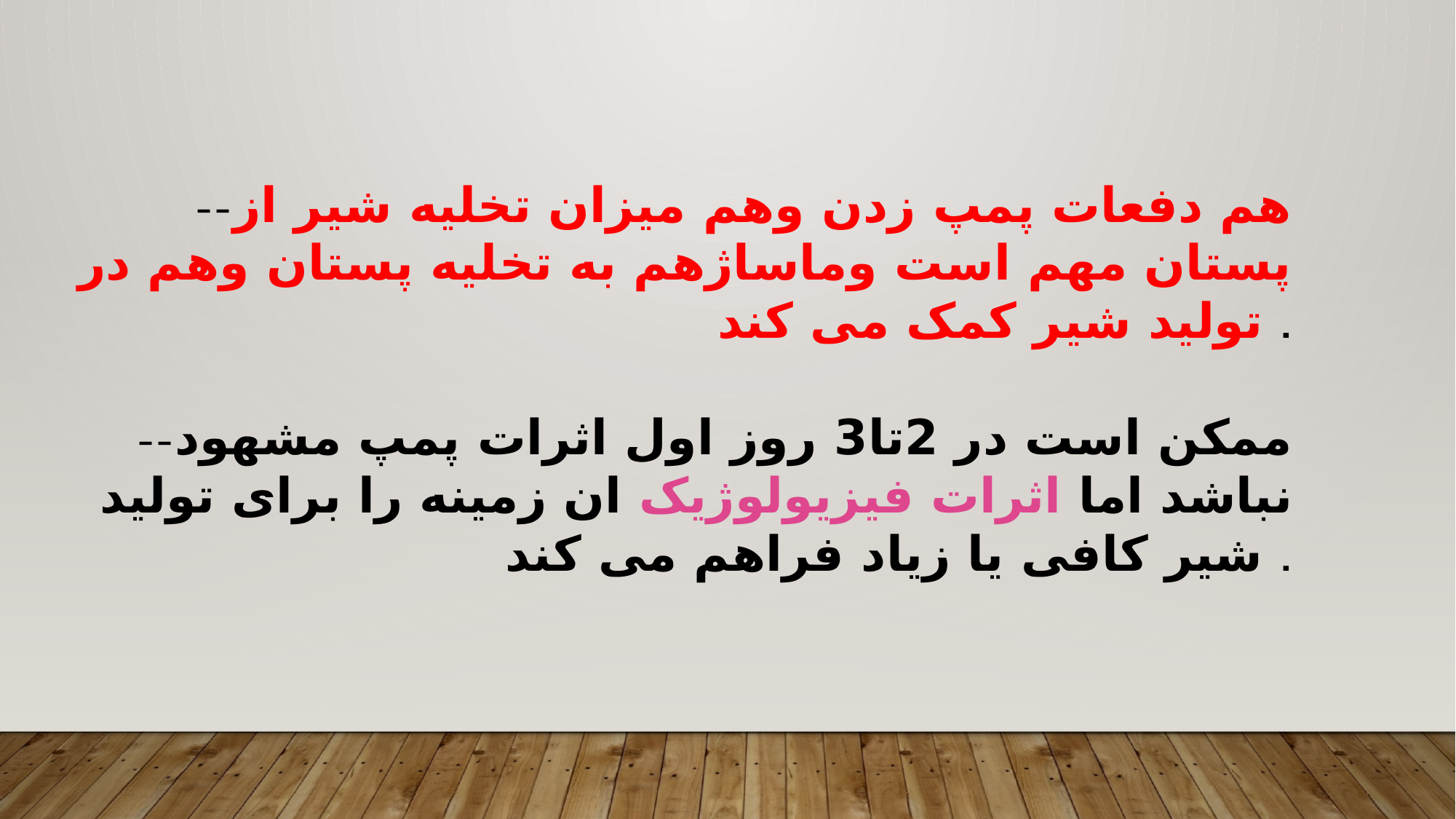

--هم دفعات پمپ زدن وهم میزان تخلیه شیر از پستان مهم است وماساژهم به تخلیه پستان وهم در تولید شیر کمک می کند .

--ممکن است در 2تا3 روز اول اثرات پمپ مشهود نباشد اما اثرات فیزیولوژیک ان زمینه را برای تولید شیر کافی یا زیاد فراهم می کند .